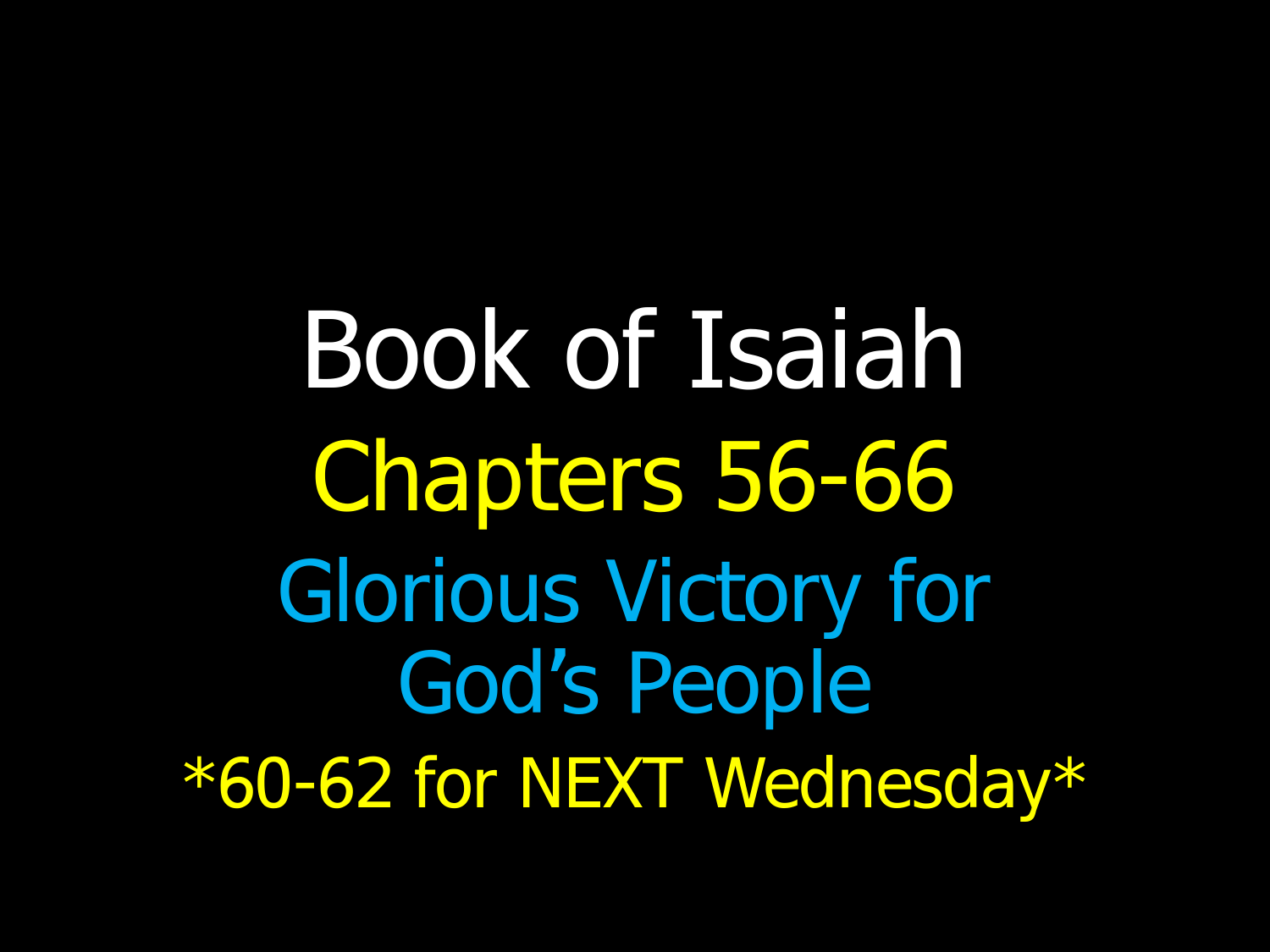

# Book of Isaiah
Chapters 56-66
Glorious Victory for God’s People
*60-62 for NEXT Wednesday*